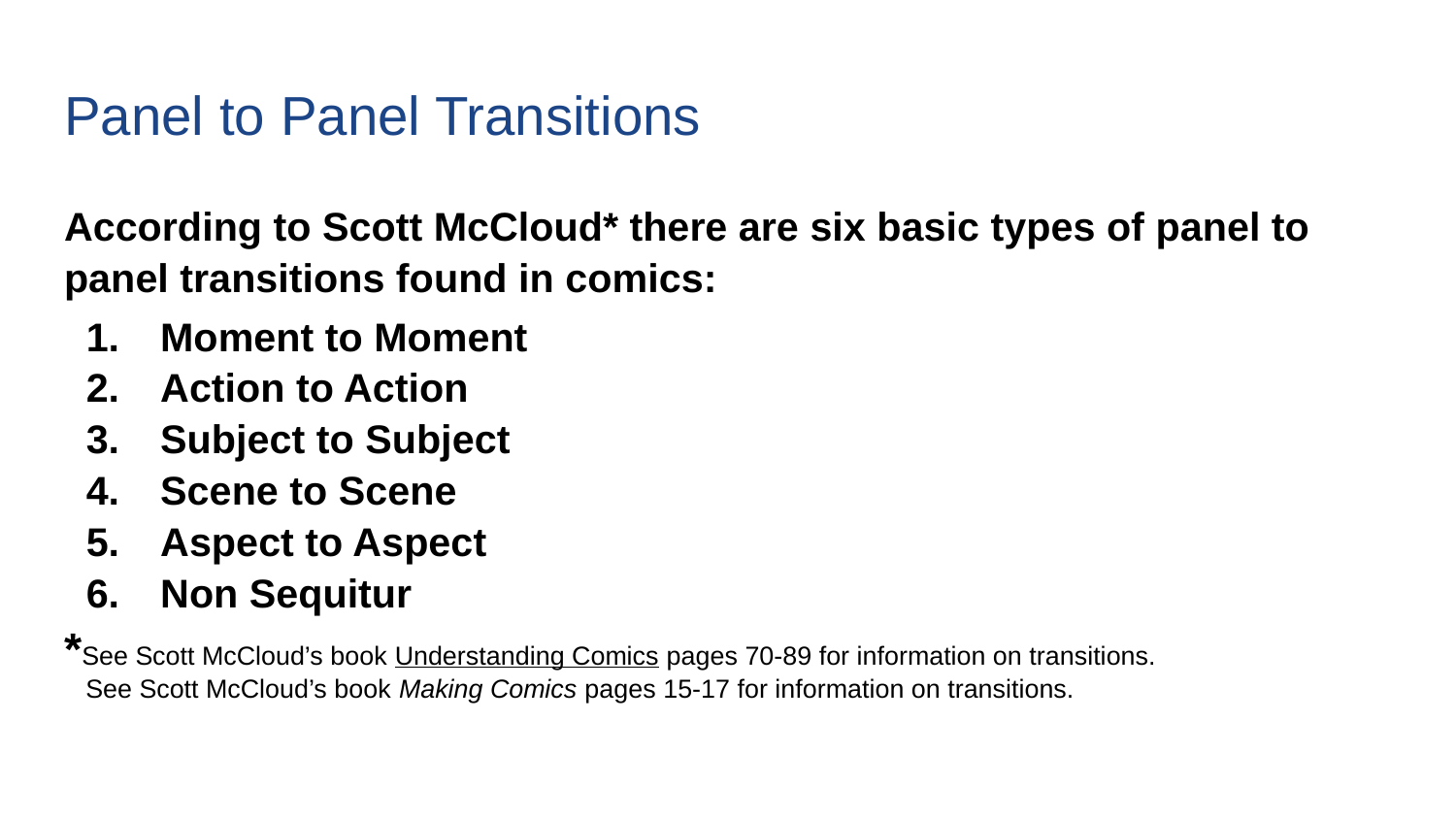

# Panel to Panel Transitions
According to Scott McCloud* there are six basic types of panel to panel transitions found in comics:
Moment to Moment
Action to Action
Subject to Subject
Scene to Scene
Aspect to Aspect
Non Sequitur
*See Scott McCloud’s book Understanding Comics pages 70-89 for information on transitions.
   See Scott McCloud’s book Making Comics pages 15-17 for information on transitions.